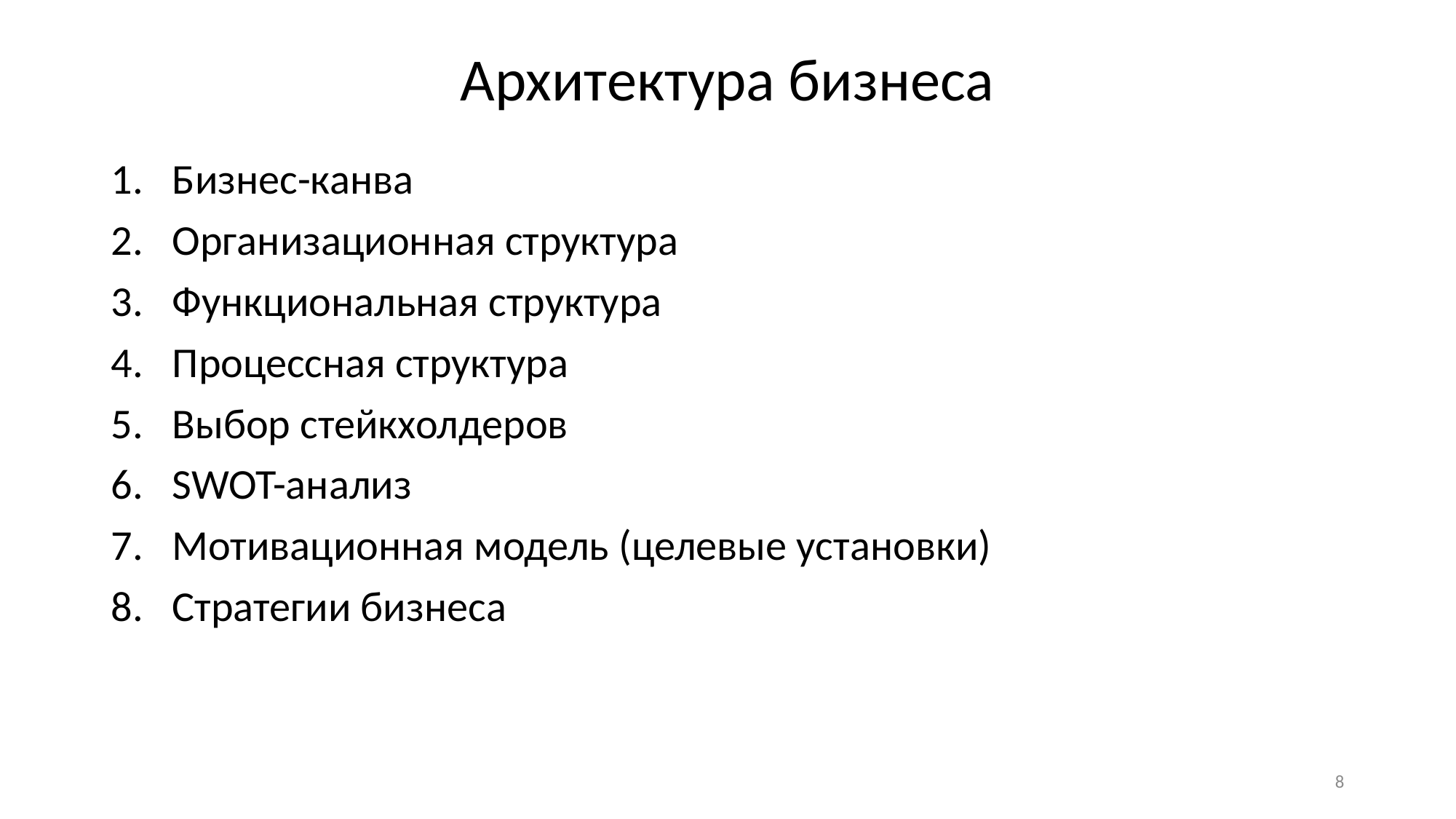

# Архитектура бизнеса
Бизнес-канва
Организационная структура
Функциональная структура
Процессная структура
Выбор стейкхолдеров
SWOT-анализ
Мотивационная модель (целевые установки)
Стратегии бизнеса

8